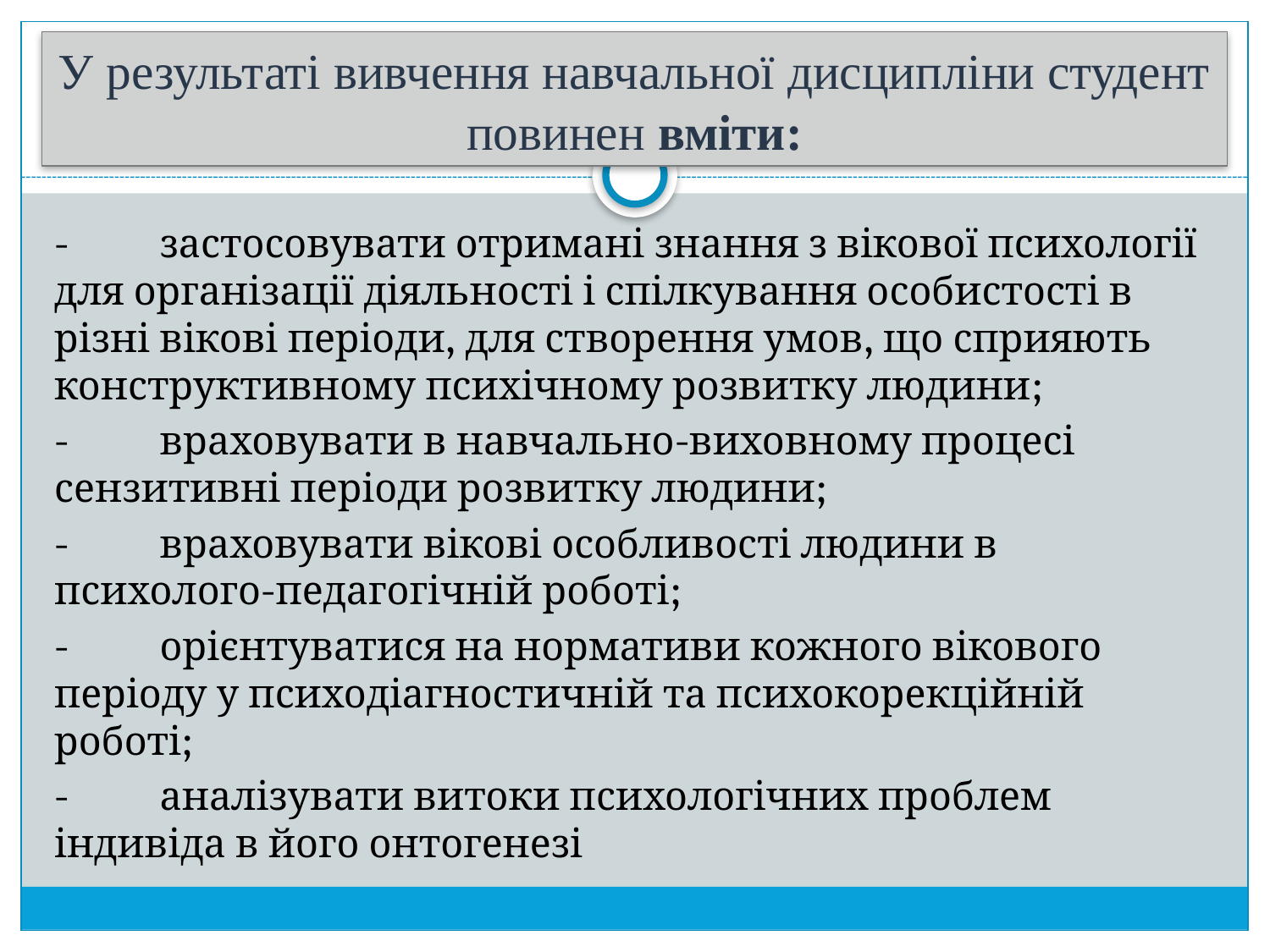

# У результаті вивчення навчальної дисципліни студент повинен вміти:
-	застосовувати отримані знання з вікової психології для організації діяльності і спілкування особистості в різні вікові періоди, для створення умов, що сприяють конструктивному психічному розвитку людини;
-	враховувати в навчально-виховному процесі сензитивні періоди розвитку людини;
-	враховувати вікові особливості людини в психолого-педагогічній роботі;
-	орієнтуватися на нормативи кожного вікового періоду у психодіагностичній та психокорекційній роботі;
-	аналізувати витоки психологічних проблем індивіда в його онтогенезі